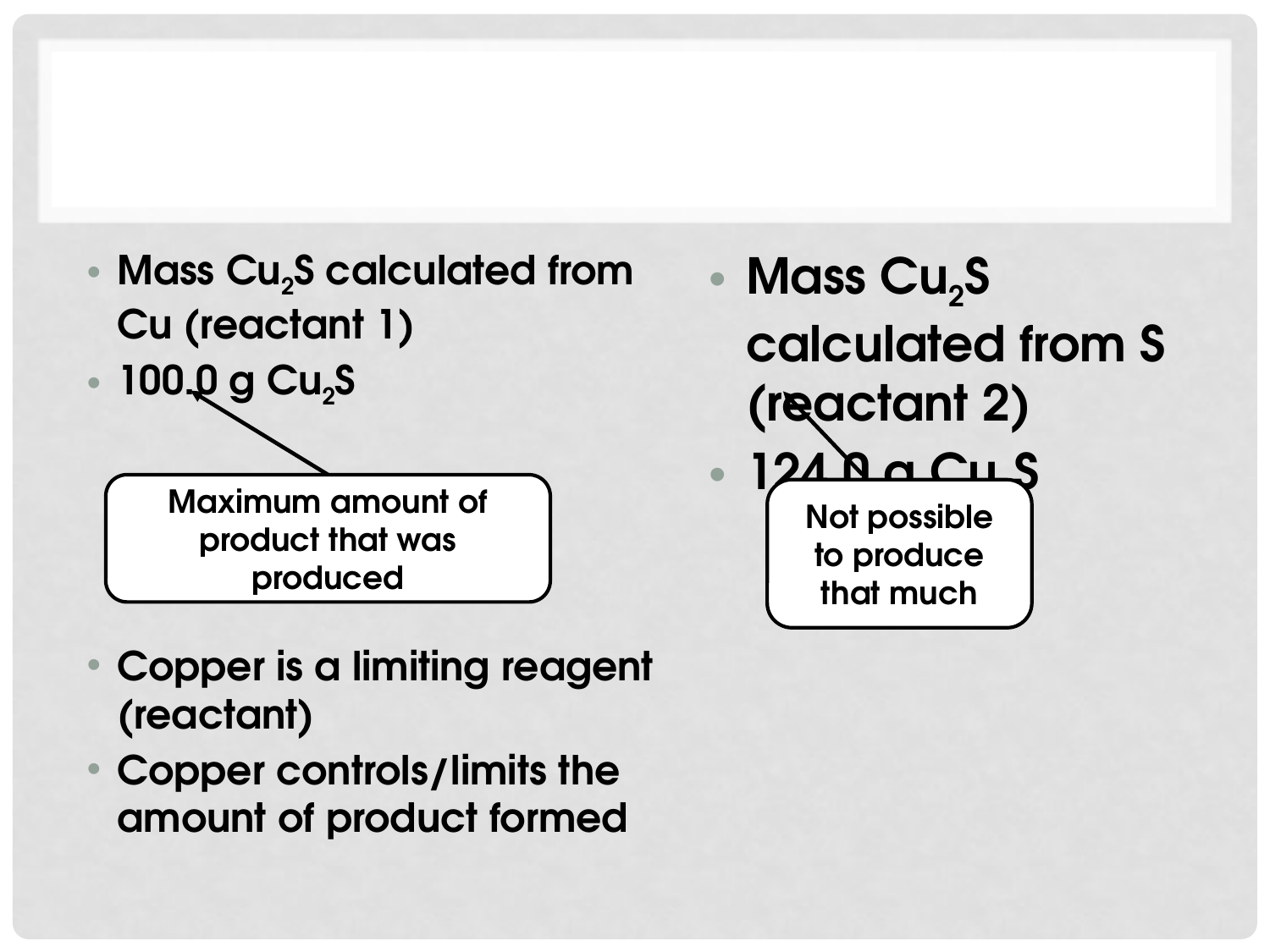

#
Mass Cu2S calculated from S (reactant 2)
124.0 g Cu2S

Mass Cu2S calculated from Cu (reactant 1)
100.0 g Cu2S

Copper is a limiting reagent (reactant)
Copper controls/limits the amount of product formed

Maximum amount of product that was produced
Not possible to produce that much